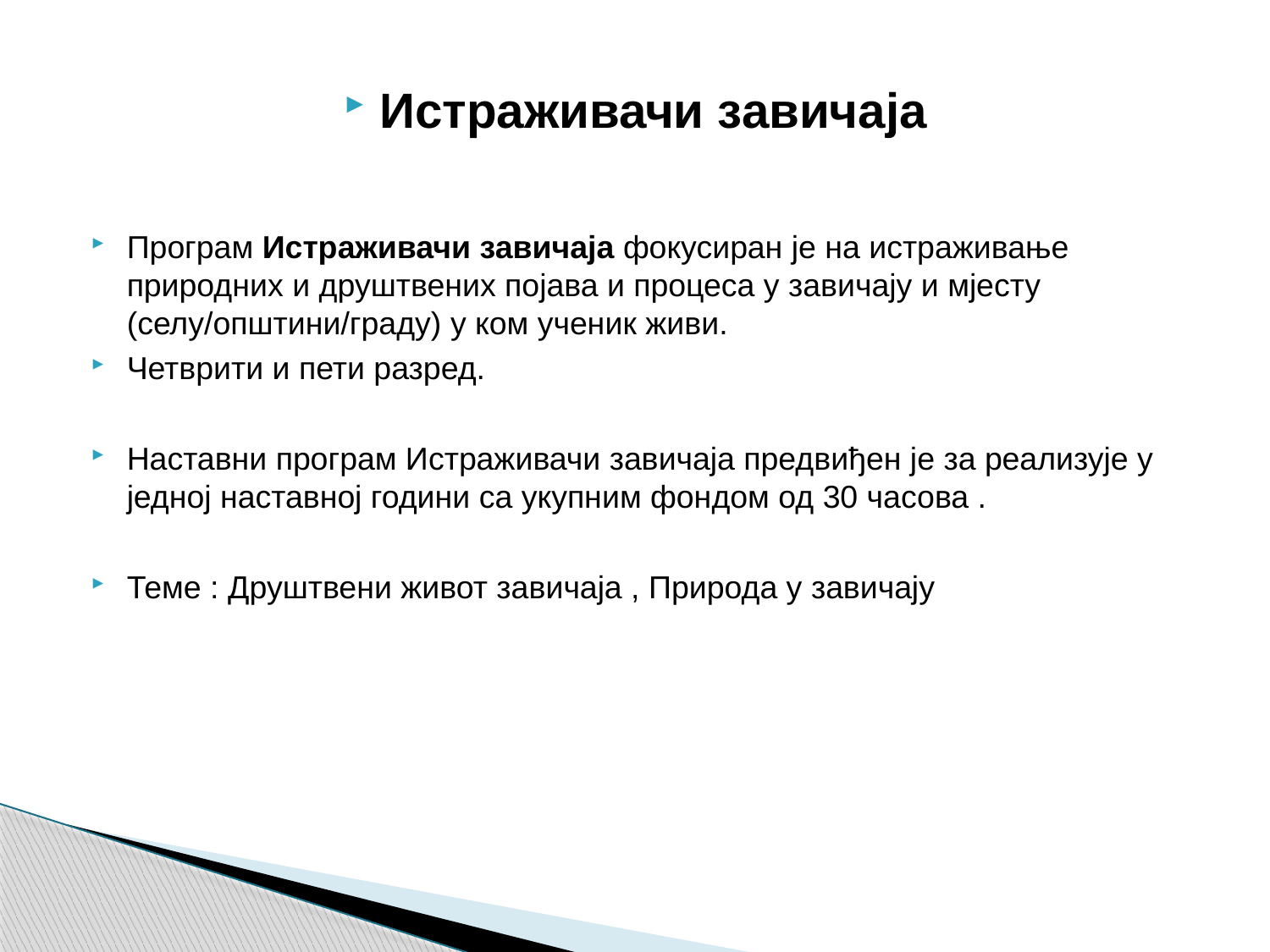

Истраживачи завичаја

Програм Истраживачи завичаја фокусиран је на истраживање природних и друштвених појава и процеса у завичају и мјесту (селу/општини/граду) у ком ученик живи.
Четврити и пети разред.

Наставни програм Истраживачи завичаја предвиђен је за реализује у једној наставној години са укупним фондом од 30 часова .

Теме : Друштвени живот завичаја , Природа у завичају